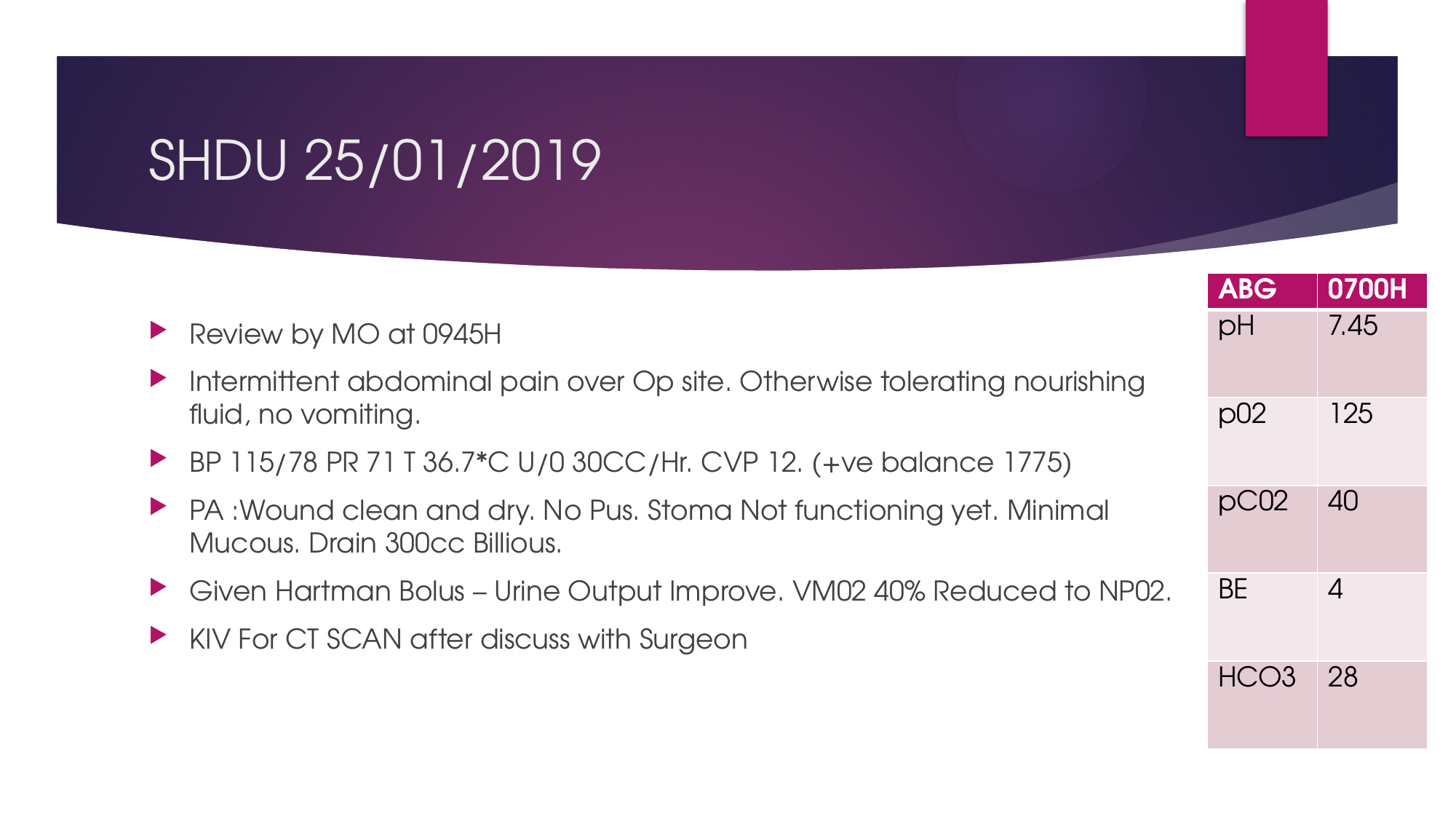

# SHDU 25/01/2019
| ABG | 0700H |
| --- | --- |
| pH | 7.45 |
| p02 | 125 |
| pC02 | 40 |
| BE | 4 |
| HCO3 | 28 |
Review by MO at 0945H
Intermittent abdominal pain over Op site. Otherwise tolerating nourishing fluid, no vomiting.
BP 115/78 PR 71 T 36.7*C U/0 30CC/Hr. CVP 12. (+ve balance 1775)
PA :Wound clean and dry. No Pus. Stoma Not functioning yet. Minimal Mucous. Drain 300cc Billious.
Given Hartman Bolus – Urine Output Improve. VM02 40% Reduced to NP02.
KIV For CT SCAN after discuss with Surgeon